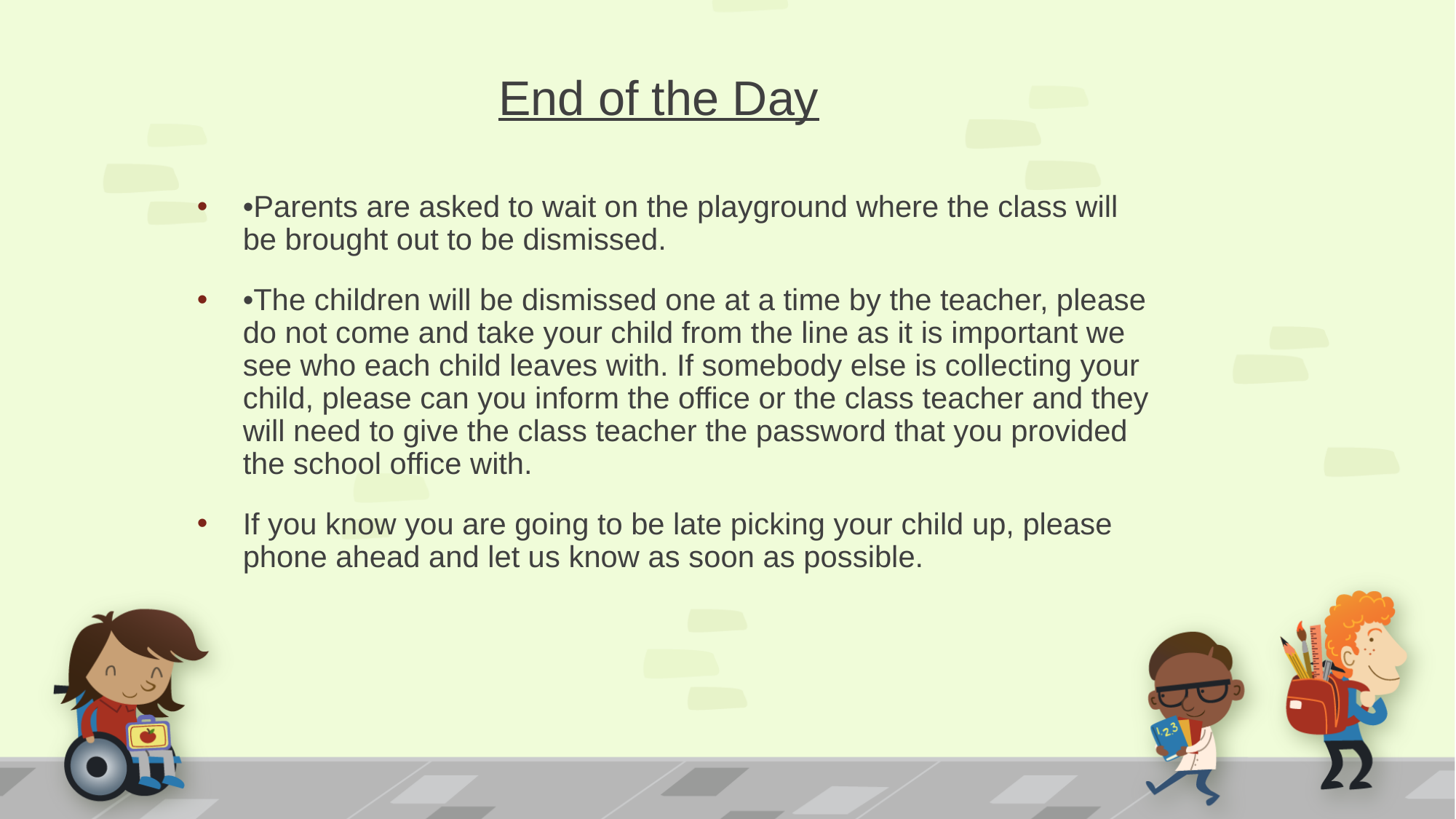

# End of the Day
•Parents are asked to wait on the playground where the class will be brought out to be dismissed.
•The children will be dismissed one at a time by the teacher, please do not come and take your child from the line as it is important we see who each child leaves with. If somebody else is collecting your child, please can you inform the office or the class teacher and they will need to give the class teacher the password that you provided the school office with.
If you know you are going to be late picking your child up, please phone ahead and let us know as soon as possible.